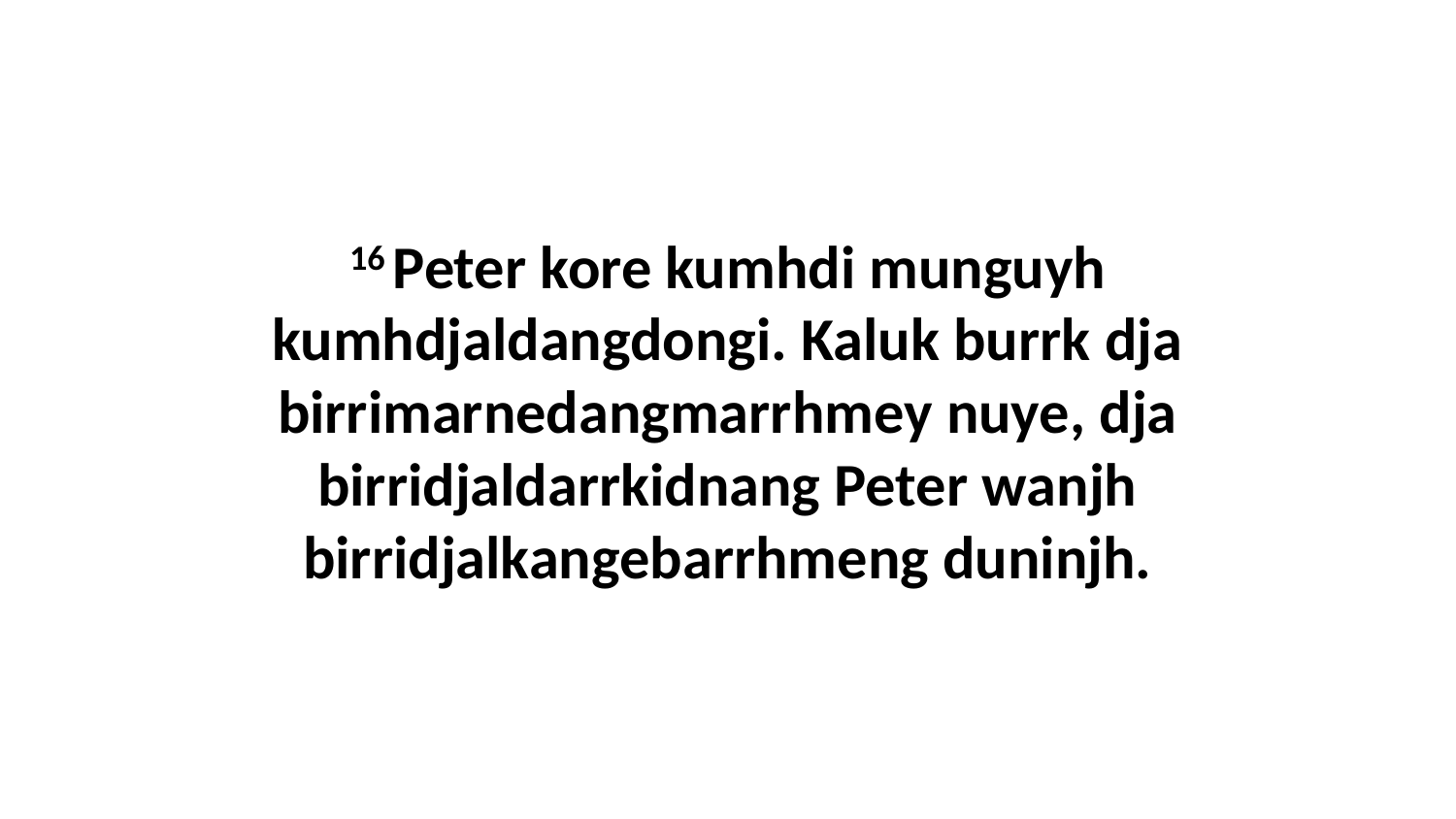

16 Peter kore kumhdi munguyh kumhdjaldangdongi. Kaluk burrk dja birrimarnedangmarrhmey nuye, dja birridjaldarrkidnang Peter wanjh birridjalkangebarrhmeng duninjh.